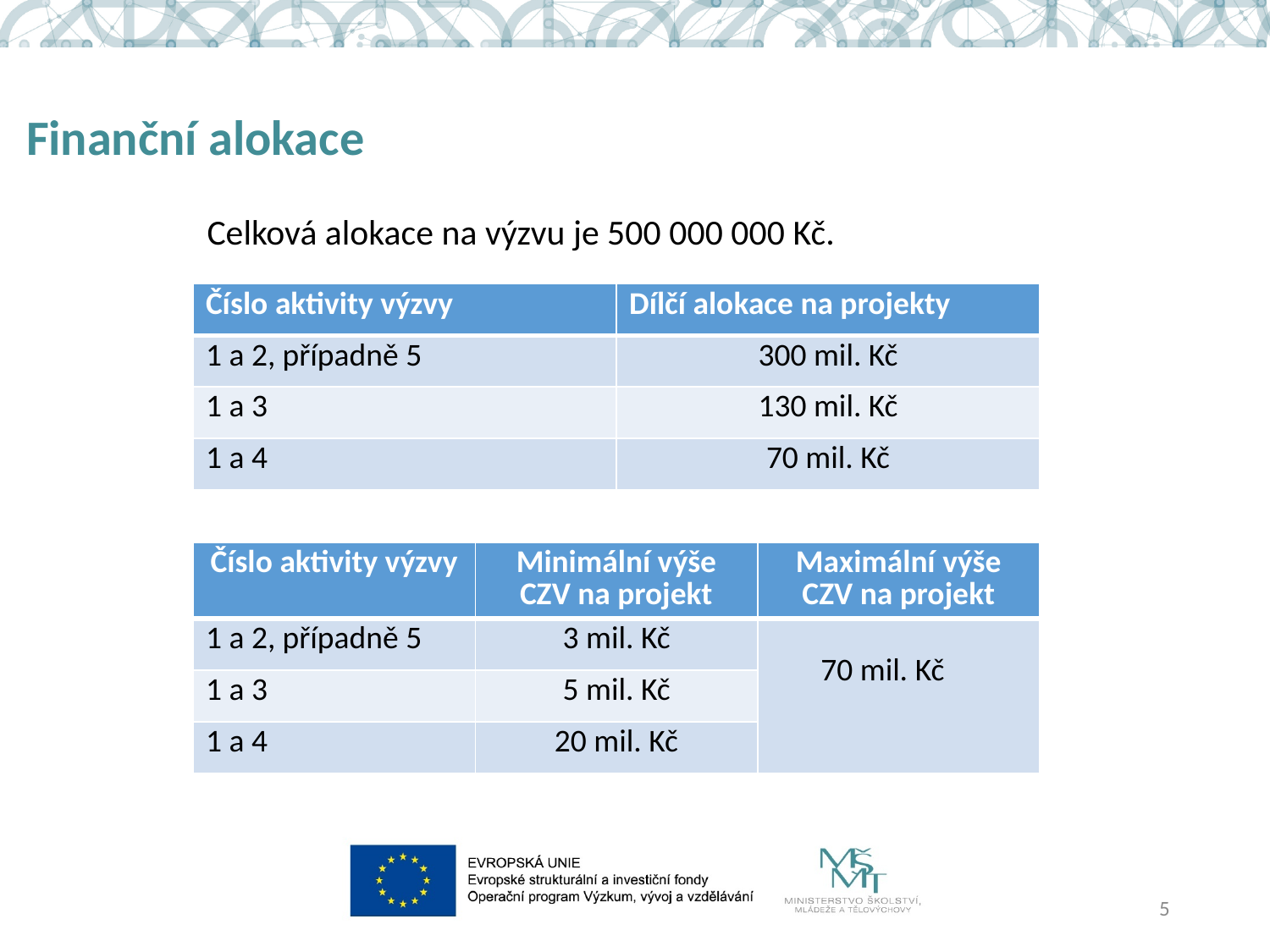

# Finanční alokace
Celková alokace na výzvu je 500 000 000 Kč.

| Číslo aktivity výzvy | Dílčí alokace na projekty |
| --- | --- |
| 1 a 2, případně 5 | 300 mil. Kč |
| 1 a 3 | 130 mil. Kč |
| 1 a 4 | 70 mil. Kč |
| Číslo aktivity výzvy | Minimální výše CZV na projekt | Maximální výše CZV na projekt |
| --- | --- | --- |
| 1 a 2, případně 5 | 3 mil. Kč | 70 mil. Kč |
| 1 a 3 | 5 mil. Kč |  |
| 1 a 4 | 20 mil. Kč |  |
5